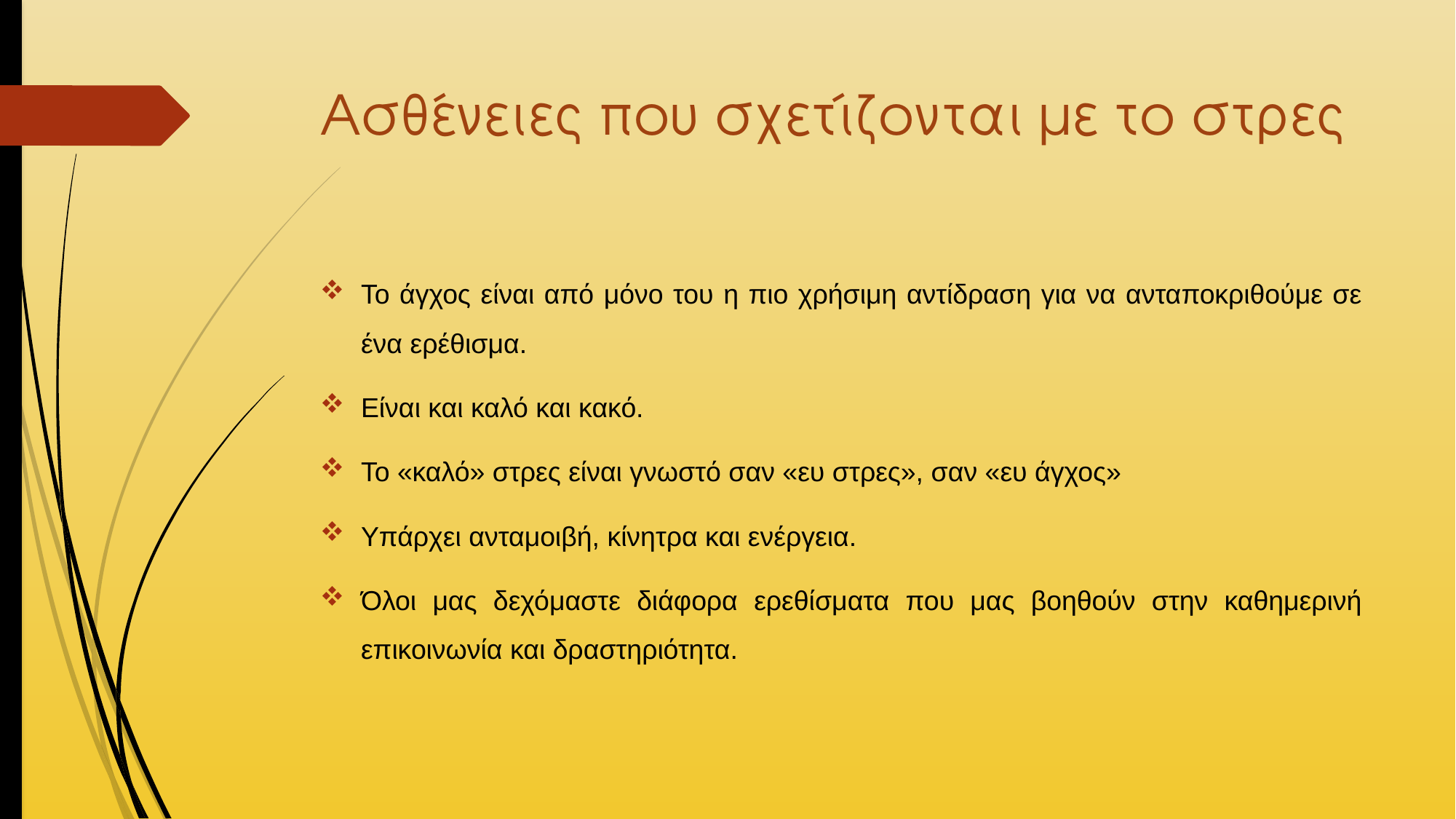

# Ασθένειες που σχετίζονται με το στρες
Το άγχος είναι από μόνο του η πιο χρήσιμη αντίδραση για να ανταποκριθούμε σε ένα ερέθισμα.
Είναι και καλό και κακό.
Το «καλό» στρες είναι γνωστό σαν «ευ στρες», σαν «ευ άγχος»
Υπάρχει ανταμοιβή, κίνητρα και ενέργεια.
Όλοι μας δεχόμαστε διάφορα ερεθίσματα που μας βοηθούν στην καθημερινή επικοινωνία και δραστηριότητα.